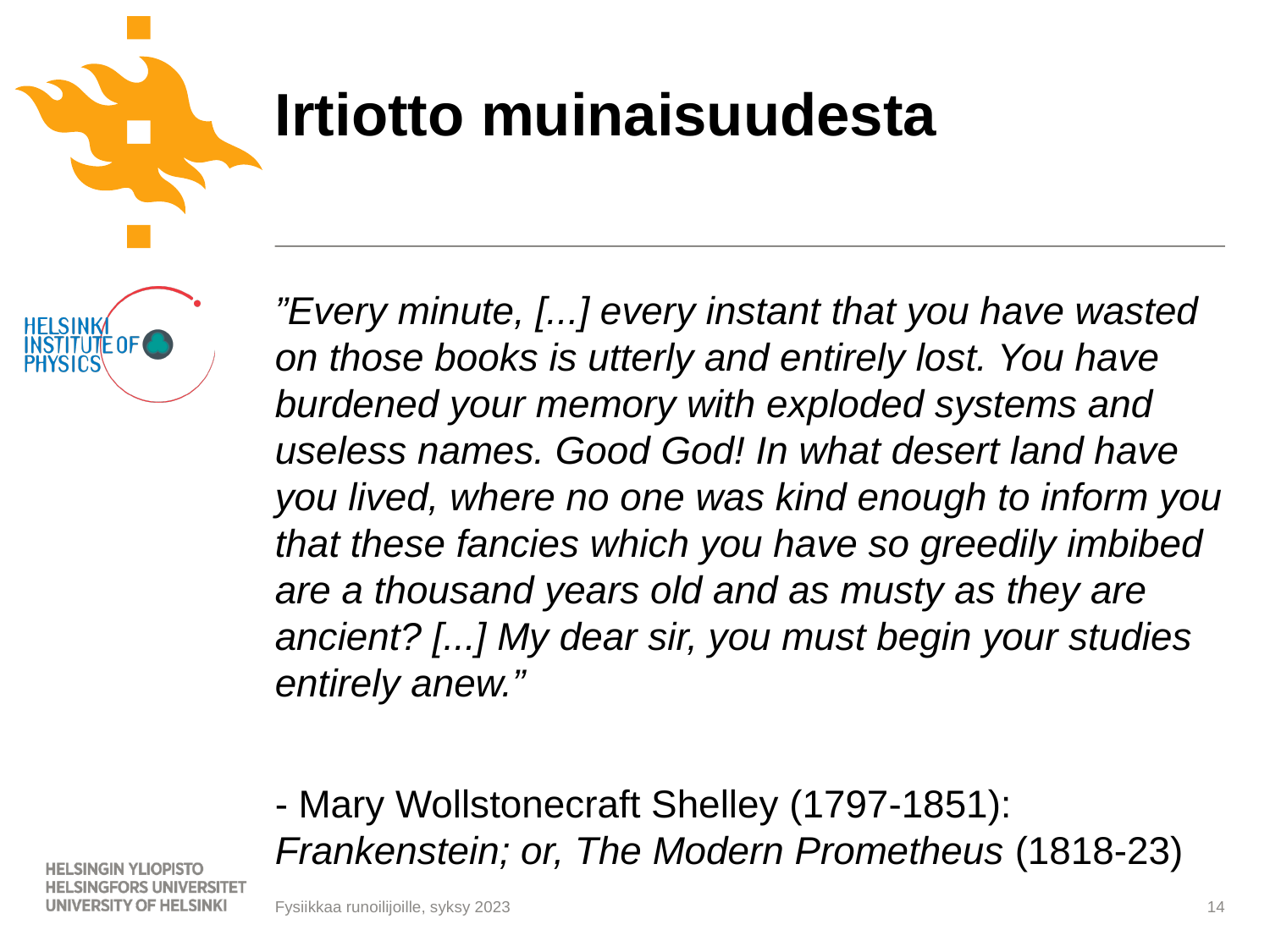

# Irtiotto muinaisuudesta
”Every minute, [...] every instant that you have wasted on those books is utterly and entirely lost. You have burdened your memory with exploded systems and useless names. Good God! In what desert land have you lived, where no one was kind enough to inform you that these fancies which you have so greedily imbibed are a thousand years old and as musty as they are ancient? [...] My dear sir, you must begin your studies entirely anew.”

- Mary Wollstonecraft Shelley (1797-1851): Frankenstein; or, The Modern Prometheus (1818-23)
Fysiikkaa runoilijoille, syksy 2023
14